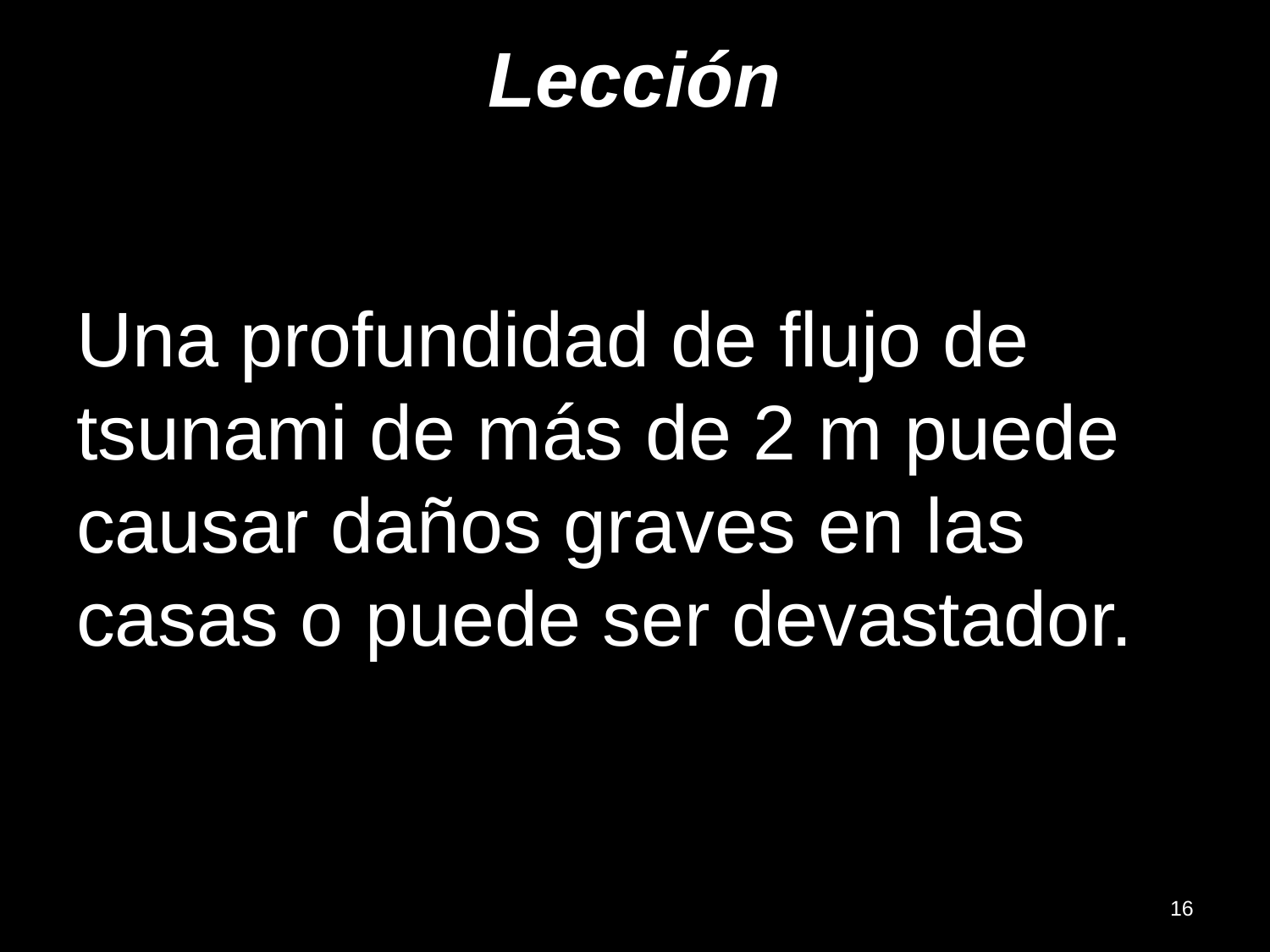

Lección
# Una profundidad de flujo de tsunami de más de 2 m puede causar daños graves en las casas o puede ser devastador.
16